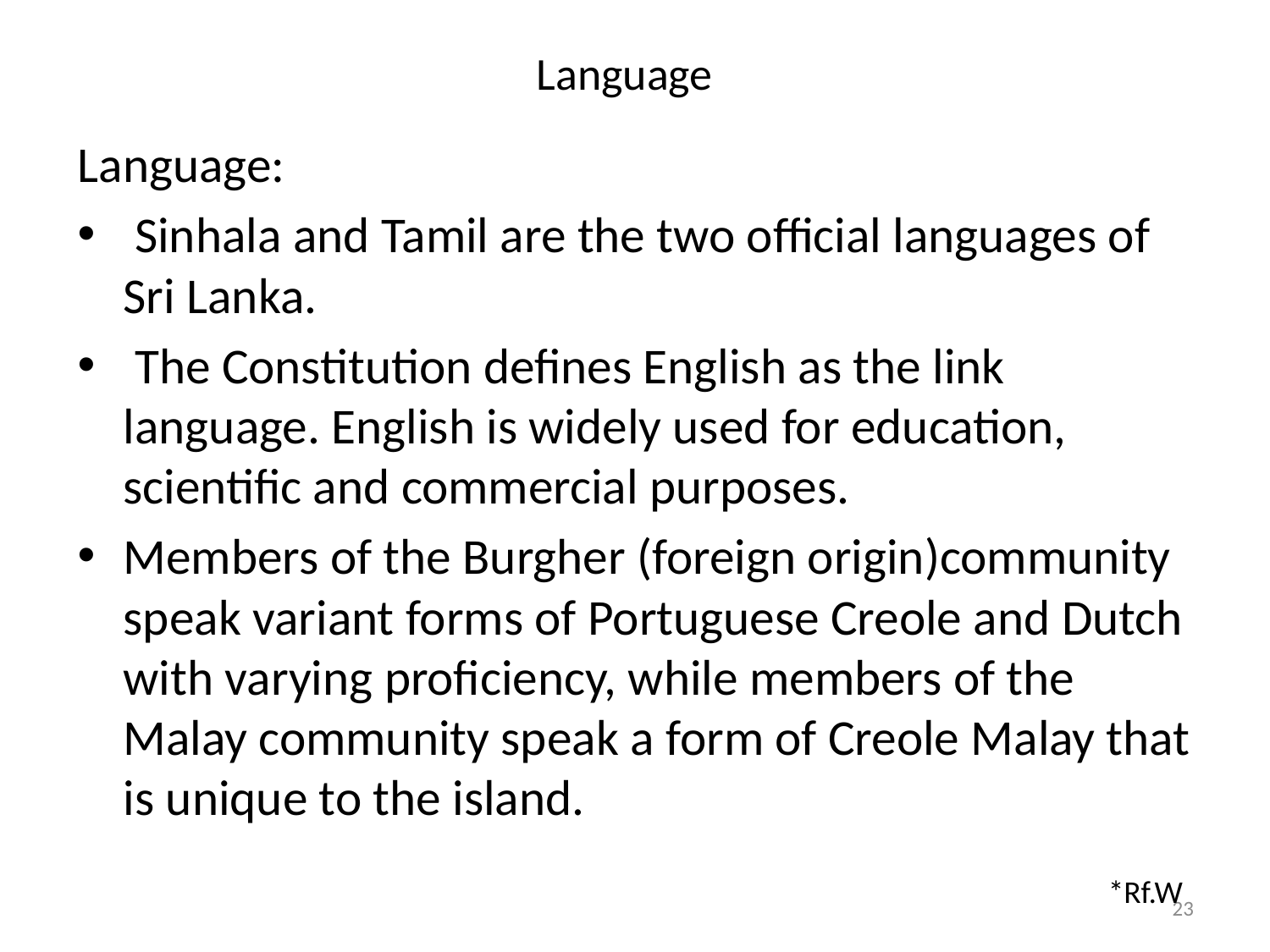

# Language
Language:
 Sinhala and Tamil are the two official languages of Sri Lanka.
 The Constitution defines English as the link  language. English is widely used for education, scientific and commercial purposes.
Members of the Burgher (foreign origin)community speak variant forms of Portuguese Creole and Dutch with varying proficiency, while members of the Malay community speak a form of Creole Malay that is unique to the island.
*Rf.W
23